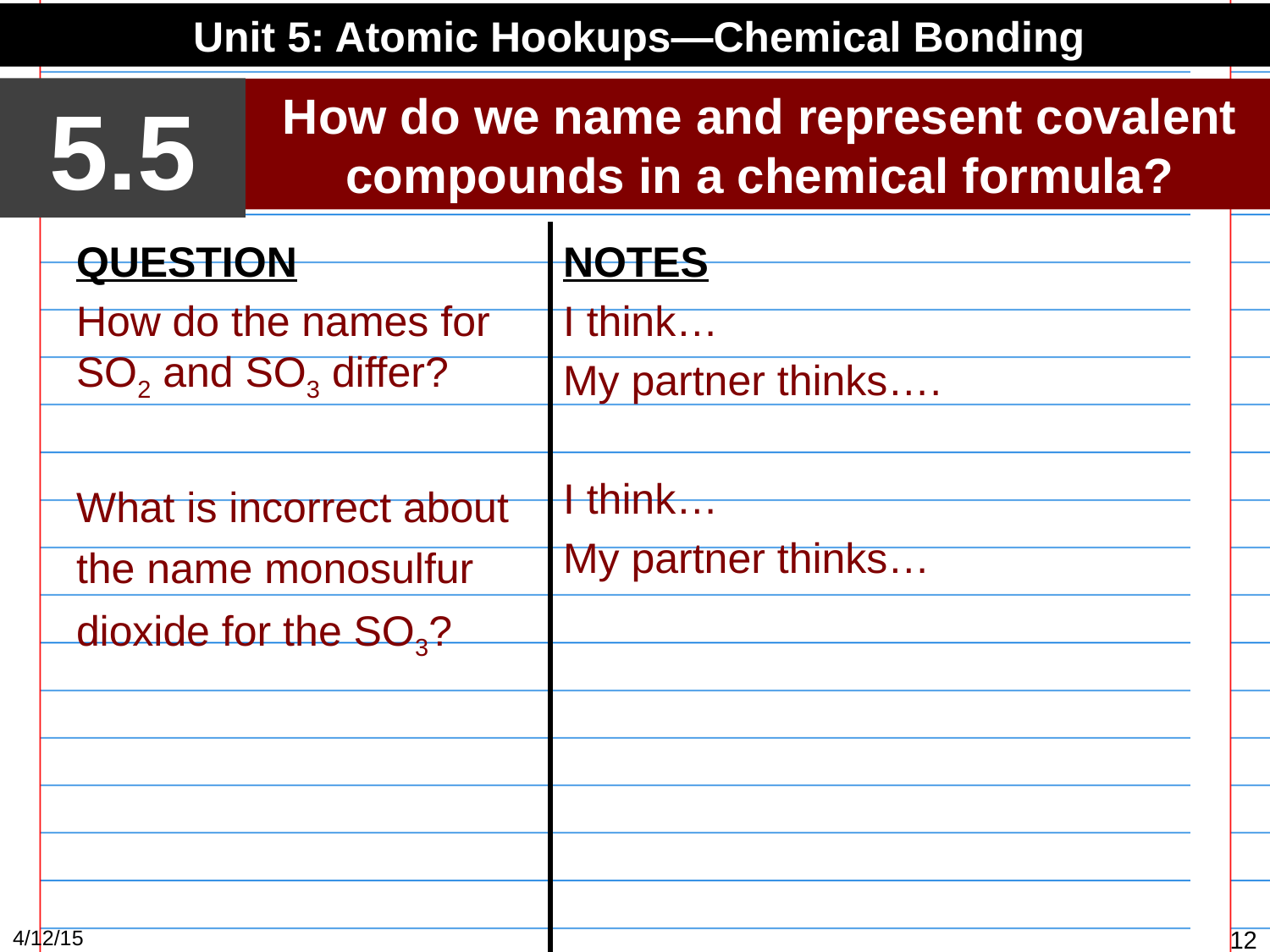

Unit 5: Atomic Hookups—Chemical Bonding
5.5
How do we name and represent covalent compounds in a chemical formula?
QUESTION
How do the names for SO2 and SO3 differ?

What is incorrect about the name monosulfur dioxide for the SO3?

NOTES
I think…
My partner thinks….

I think…
My partner thinks…
4/12/15
12